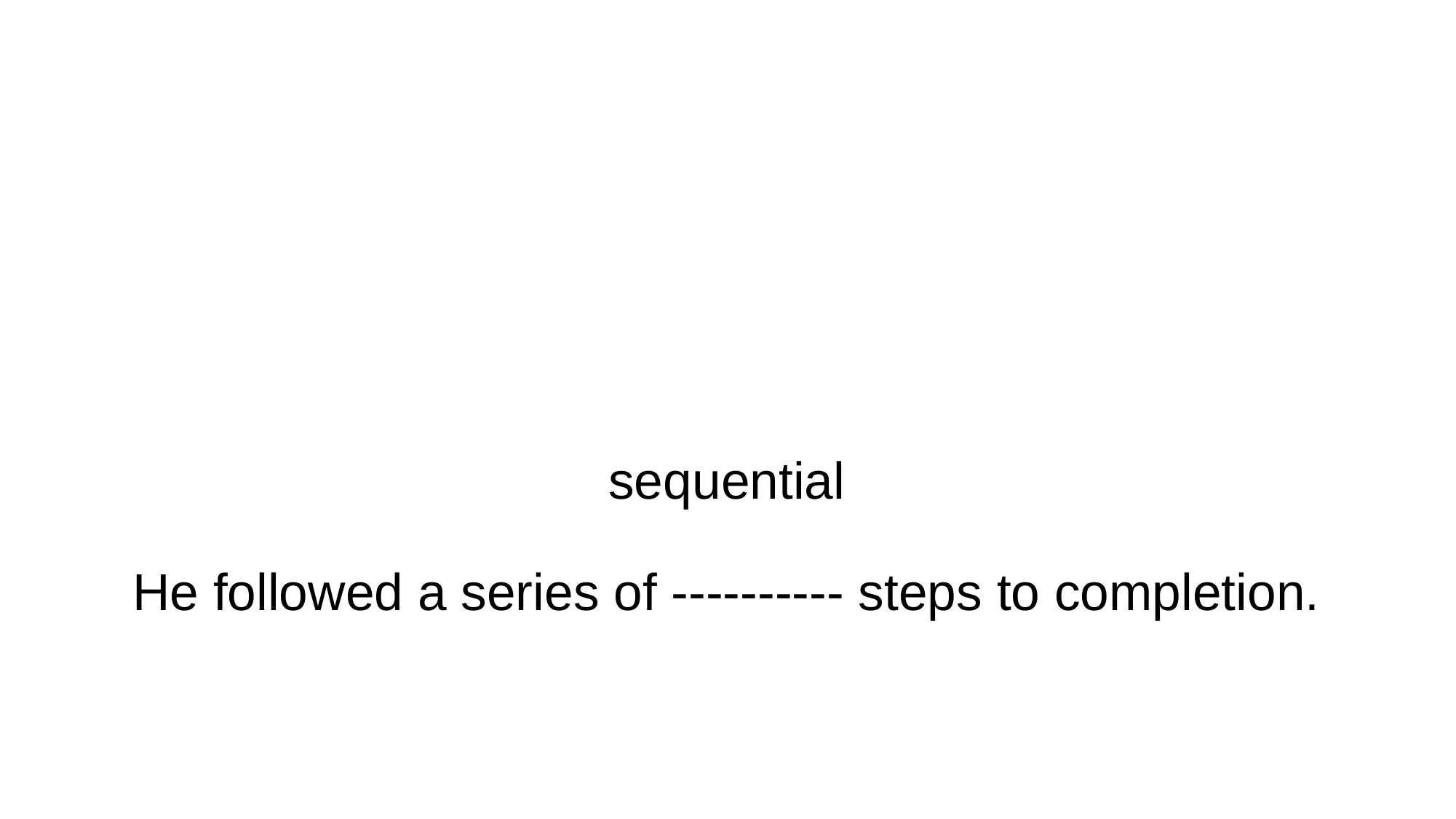

# sequential He followed a series of ---------- steps to completion.